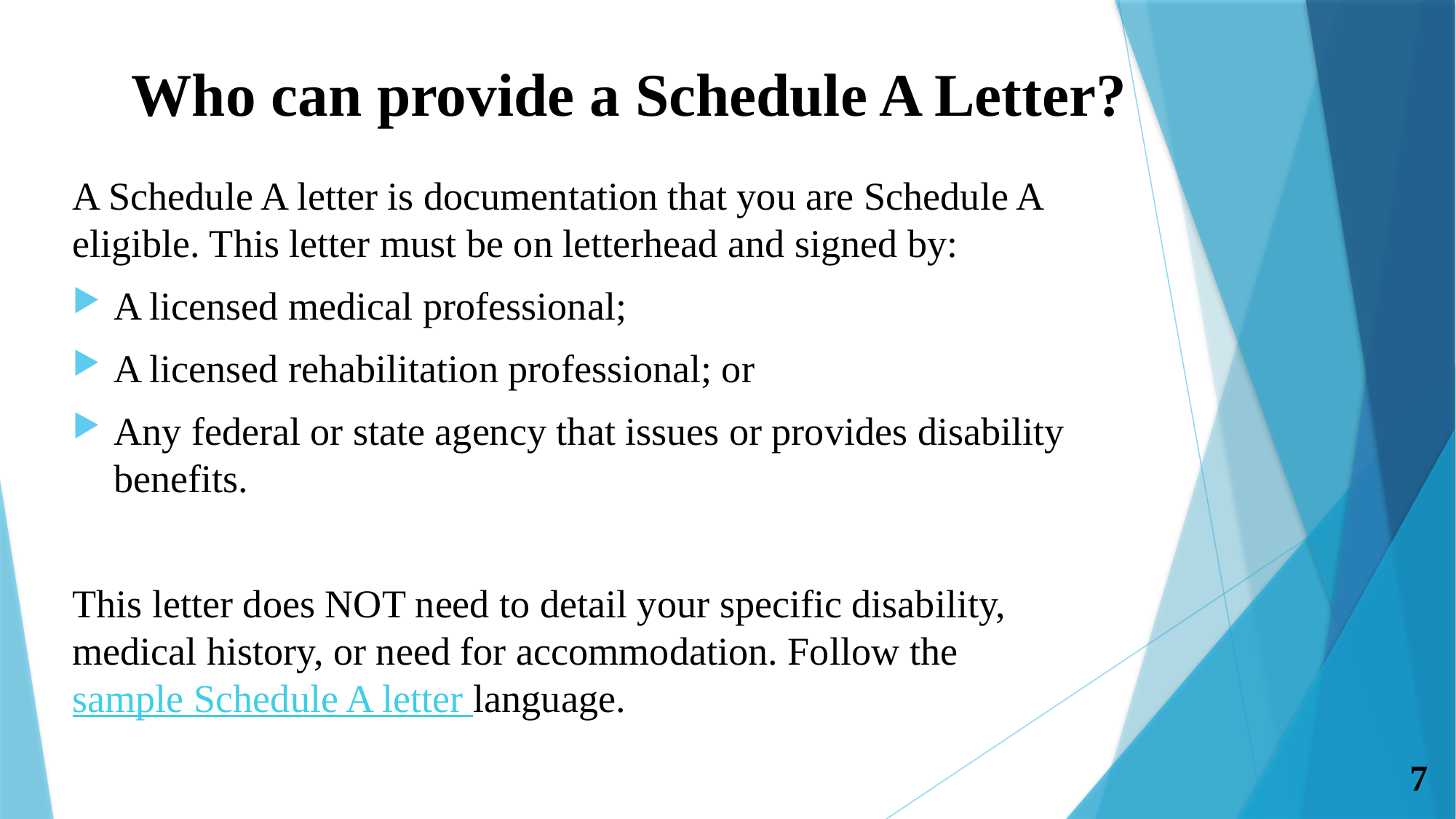

# Who can provide a Schedule A Letter?
A Schedule A letter is documentation that you are Schedule A eligible. This letter must be on letterhead and signed by:
A licensed medical professional;
A licensed rehabilitation professional; or
Any federal or state agency that issues or provides disability benefits.

This letter does NOT need to detail your specific disability, medical history, or need for accommodation. Follow the sample Schedule A letter language.

7